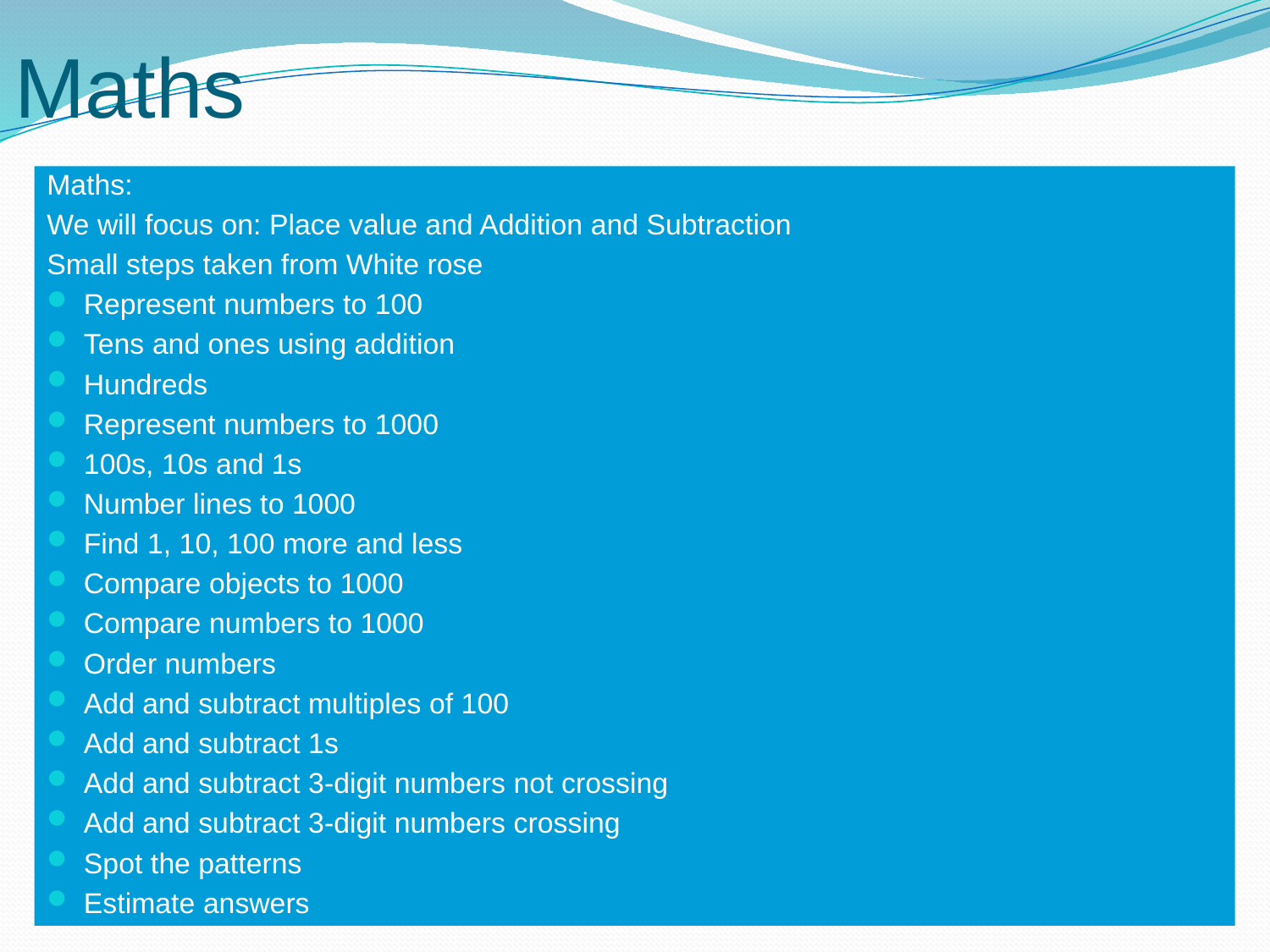

# Maths
Maths:
We will focus on: Place value and Addition and Subtraction
Small steps taken from White rose
Represent numbers to 100
Tens and ones using addition
Hundreds
Represent numbers to 1000
100s, 10s and 1s
Number lines to 1000
Find 1, 10, 100 more and less
Compare objects to 1000
Compare numbers to 1000
Order numbers
Add and subtract multiples of 100
Add and subtract 1s
Add and subtract 3-digit numbers not crossing
Add and subtract 3-digit numbers crossing
Spot the patterns
Estimate answers